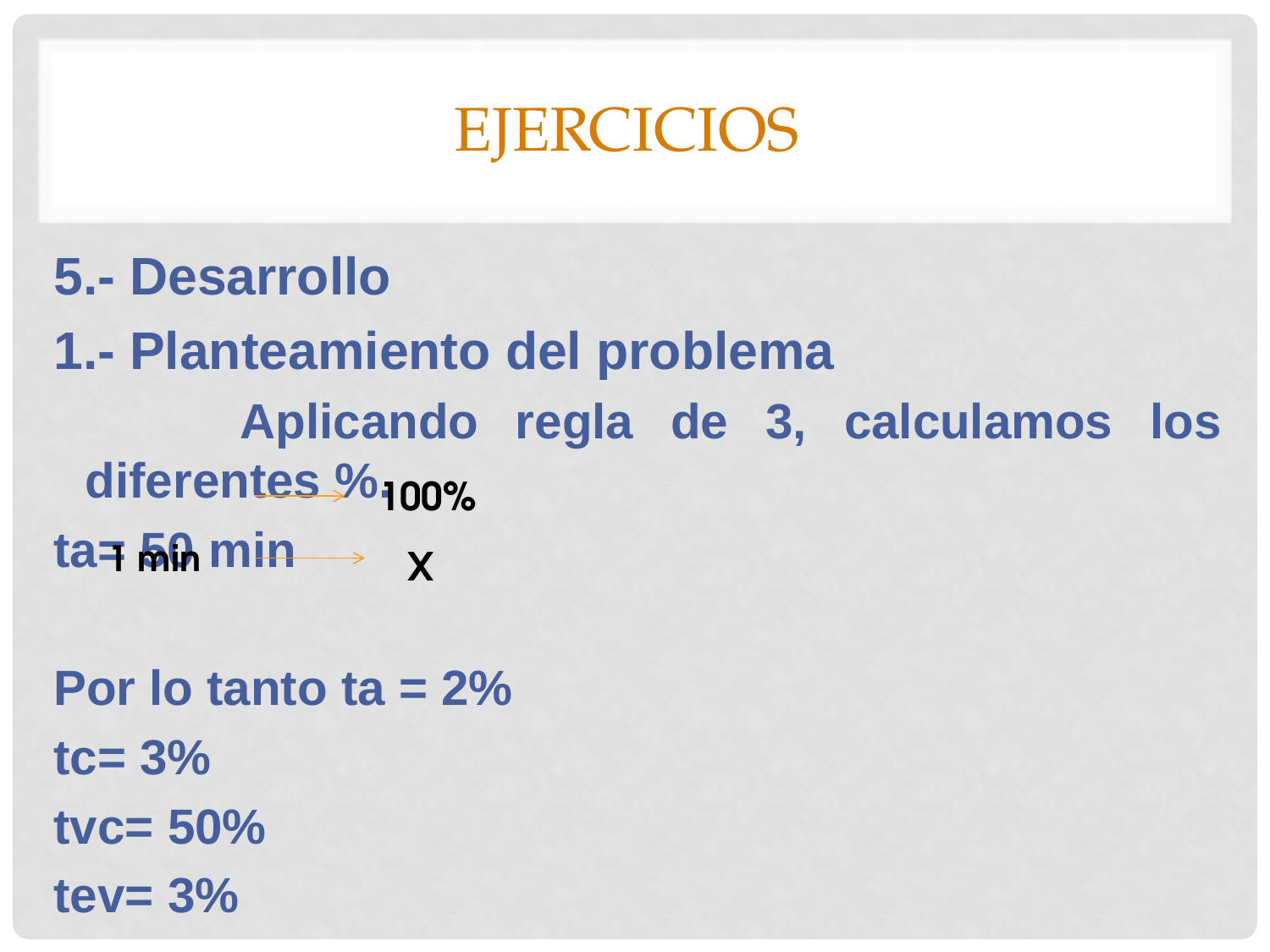

# EJERCICIOS
5.- Desarrollo
1.- Planteamiento del problema
     Aplicando regla de 3, calculamos los diferentes %.
ta= 50 min

Por lo tanto ta = 2%
tc= 3%
tvc= 50%
tev= 3%

100%
1 min
X